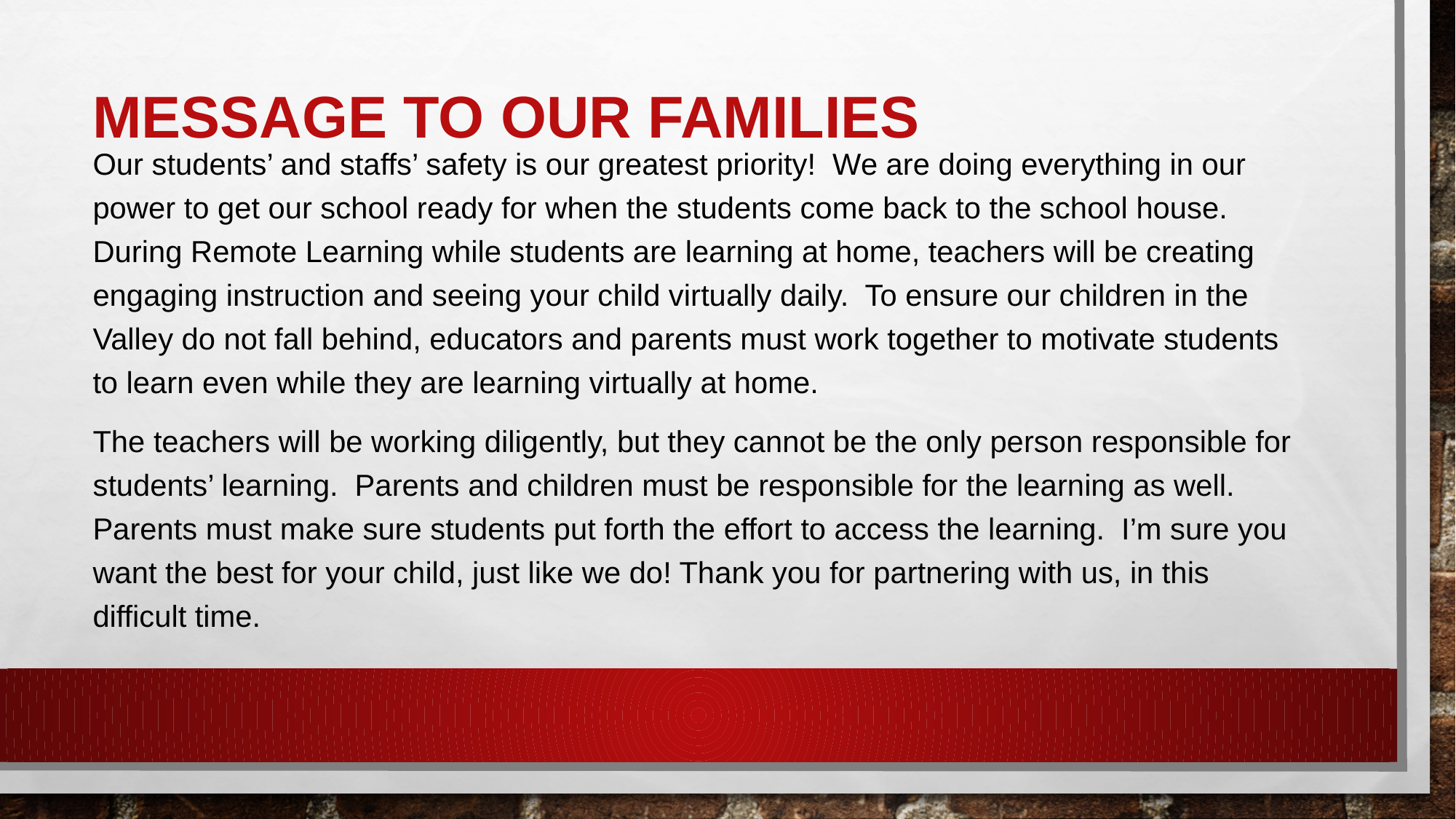

# Message to our families
Our students’ and staffs’ safety is our greatest priority!  We are doing everything in our power to get our school ready for when the students come back to the school house.  During Remote Learning while students are learning at home, teachers will be creating engaging instruction and seeing your child virtually daily.  To ensure our children in the Valley do not fall behind, educators and parents must work together to motivate students to learn even while they are learning virtually at home.
The teachers will be working diligently, but they cannot be the only person responsible for students’ learning.  Parents and children must be responsible for the learning as well. Parents must make sure students put forth the effort to access the learning.  I’m sure you want the best for your child, just like we do! Thank you for partnering with us, in this difficult time.